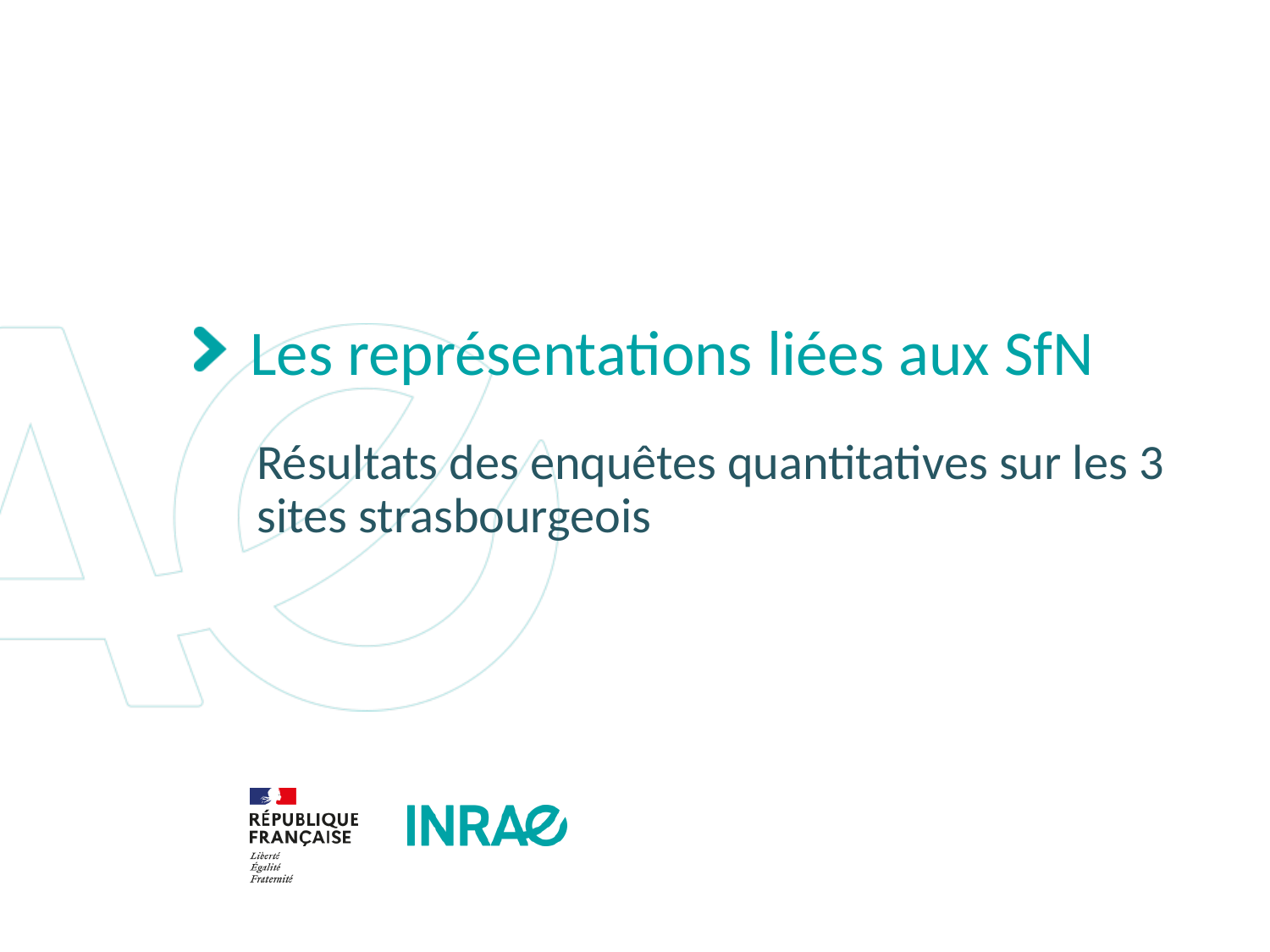

# Les représentations liées aux SfN
Résultats des enquêtes quantitatives sur les 3 sites strasbourgeois